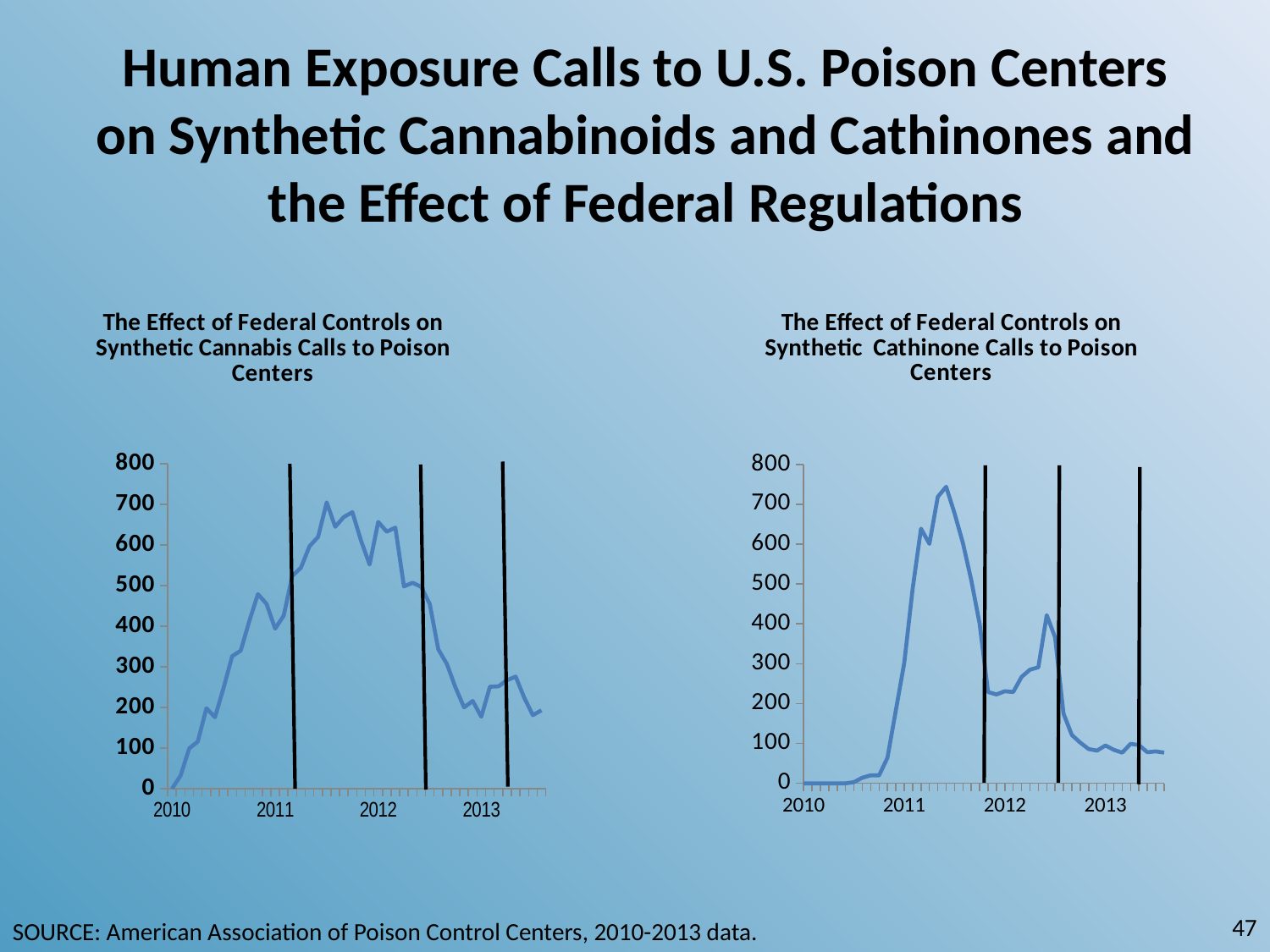

# Human Exposure Calls to U.S. Poison Centers on Synthetic Cannabinoids and Cathinones and the Effect of Federal Regulations

### Chart: The Effect of Federal Controls on Synthetic  Cathinone Calls to Poison Centers

| Category | US |
|---|---|
| 2010 | 0.0 |
|  | 0.0 |
|  | 0.0 |
|  | 0.0 |
|  | 0.0 |
|  | 0.0 |
|  | 3.0 |
|  | 14.0 |
|  | 20.0 |
|  | 20.0 |
|  | 64.0 |
|  | 183.0 |
| 2011 | 302.0 |
|  | 488.0 |
|  | 639.0 |
|  | 601.0 |
|  | 719.0 |
|  | 744.0 |
|  | 678.0 |
|  | 603.0 |
|  | 510.0 |
|  | 400.0 |
|  | 229.0 |
|  | 223.0 |
| 2012 | 231.0 |
|  | 229.0 |
|  | 267.0 |
|  | 285.0 |
|  | 291.0 |
|  | 422.0 |
|  | 366.0 |
|  | 175.0 |
|  | 121.0 |
|  | 102.0 |
|  | 86.0 |
|  | 82.0 |
| 2013 | 95.0 |
|  | 84.0 |
|  | 77.0 |
|  | 99.0 |
|  | 96.0 |
|  | 78.0 |
|  | 80.0 |
|  | 77.0 |

### Chart: The Effect of Federal Controls on Synthetic Cannabis Calls to Poison Centers

| Category | U.S. |
|---|---|
| 2010 | 0.0 |
|  | 32.0 |
|  | 99.0 |
|  | 116.0 |
|  | 198.0 |
|  | 176.0 |
|  | 248.0 |
|  | 326.0 |
|  | 340.0 |
|  | 413.0 |
|  | 479.0 |
|  | 455.0 |
| 2011 | 394.0 |
|  | 426.0 |
|  | 524.0 |
|  | 544.0 |
|  | 597.0 |
|  | 620.0 |
|  | 705.0 |
|  | 645.0 |
|  | 669.0 |
|  | 681.0 |
|  | 611.0 |
|  | 552.0 |
| 2012 | 657.0 |
|  | 633.0 |
|  | 643.0 |
|  | 498.0 |
|  | 507.0 |
|  | 497.0 |
|  | 455.0 |
|  | 343.0 |
|  | 307.0 |
|  | 249.0 |
|  | 200.0 |
|  | 216.0 |
| 2013 | 177.0 |
|  | 251.0 |
|  | 252.0 |
|  | 267.0 |
|  | 276.0 |
|  | 224.0 |
|  | 181.0 |
|  | 193.0 |
47
SOURCE: American Association of Poison Control Centers, 2010-2013 data.